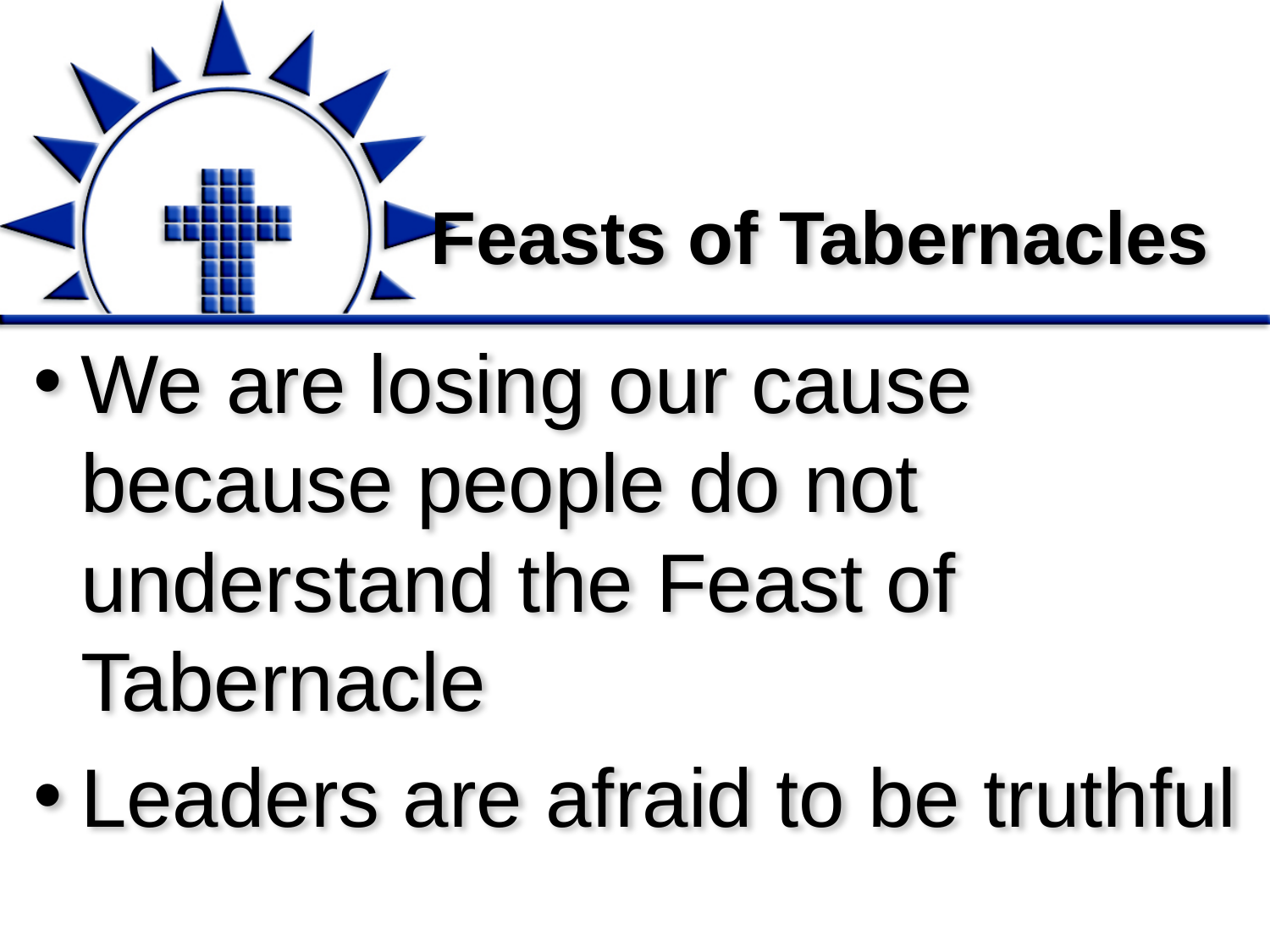

# Feasts of Tabernacles
We are losing our cause because people do not understand the Feast of Tabernacle
Leaders are afraid to be truthful